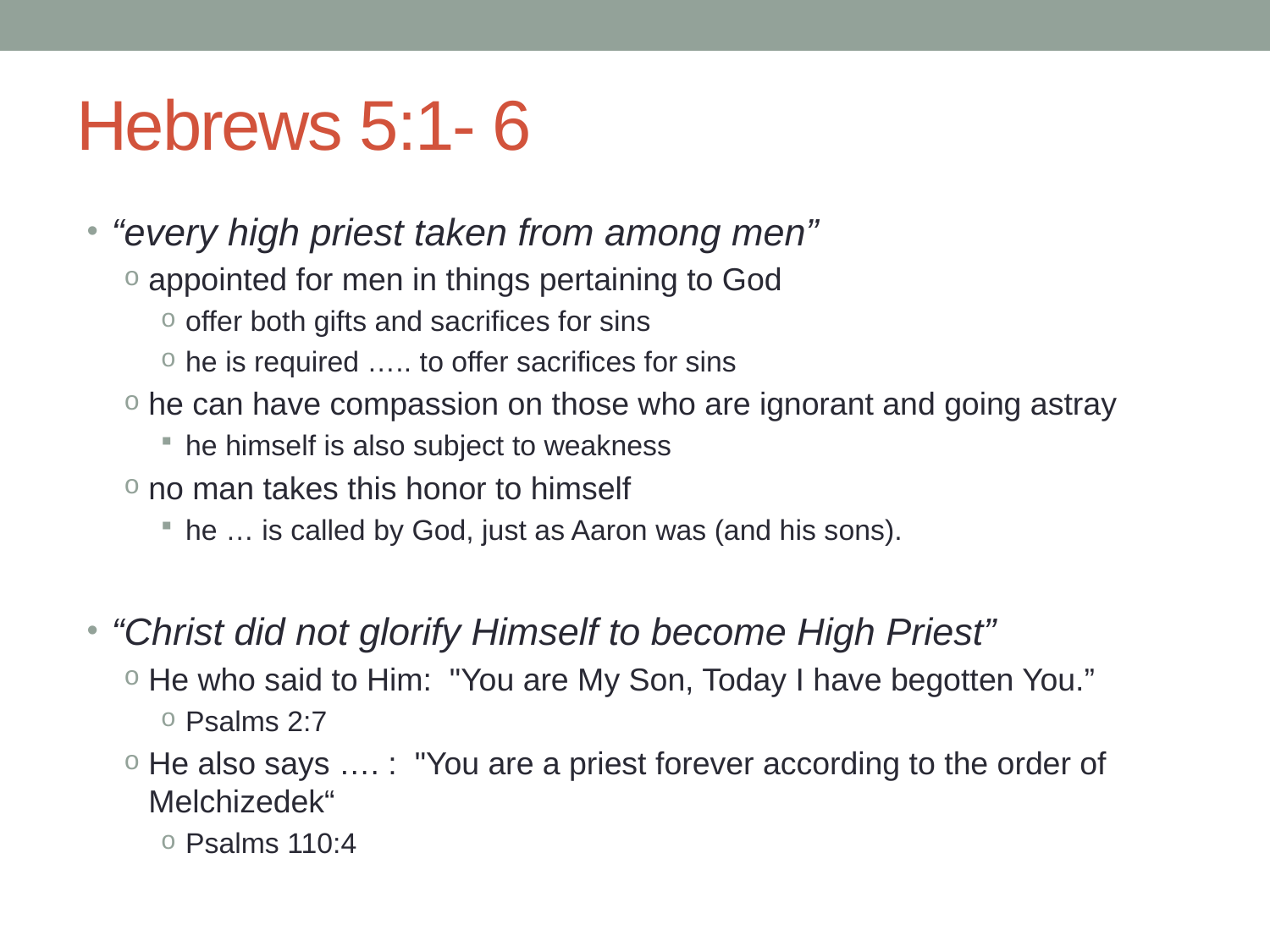

# Hebrews 5:1- 6
“every high priest taken from among men”
appointed for men in things pertaining to God
offer both gifts and sacrifices for sins
he is required ….. to offer sacrifices for sins
he can have compassion on those who are ignorant and going astray
he himself is also subject to weakness
no man takes this honor to himself
he … is called by God, just as Aaron was (and his sons).

“Christ did not glorify Himself to become High Priest”
He who said to Him:  "You are My Son, Today I have begotten You.”
Psalms 2:7
He also says …. :  "You are a priest forever according to the order of Melchizedek“
Psalms 110:4